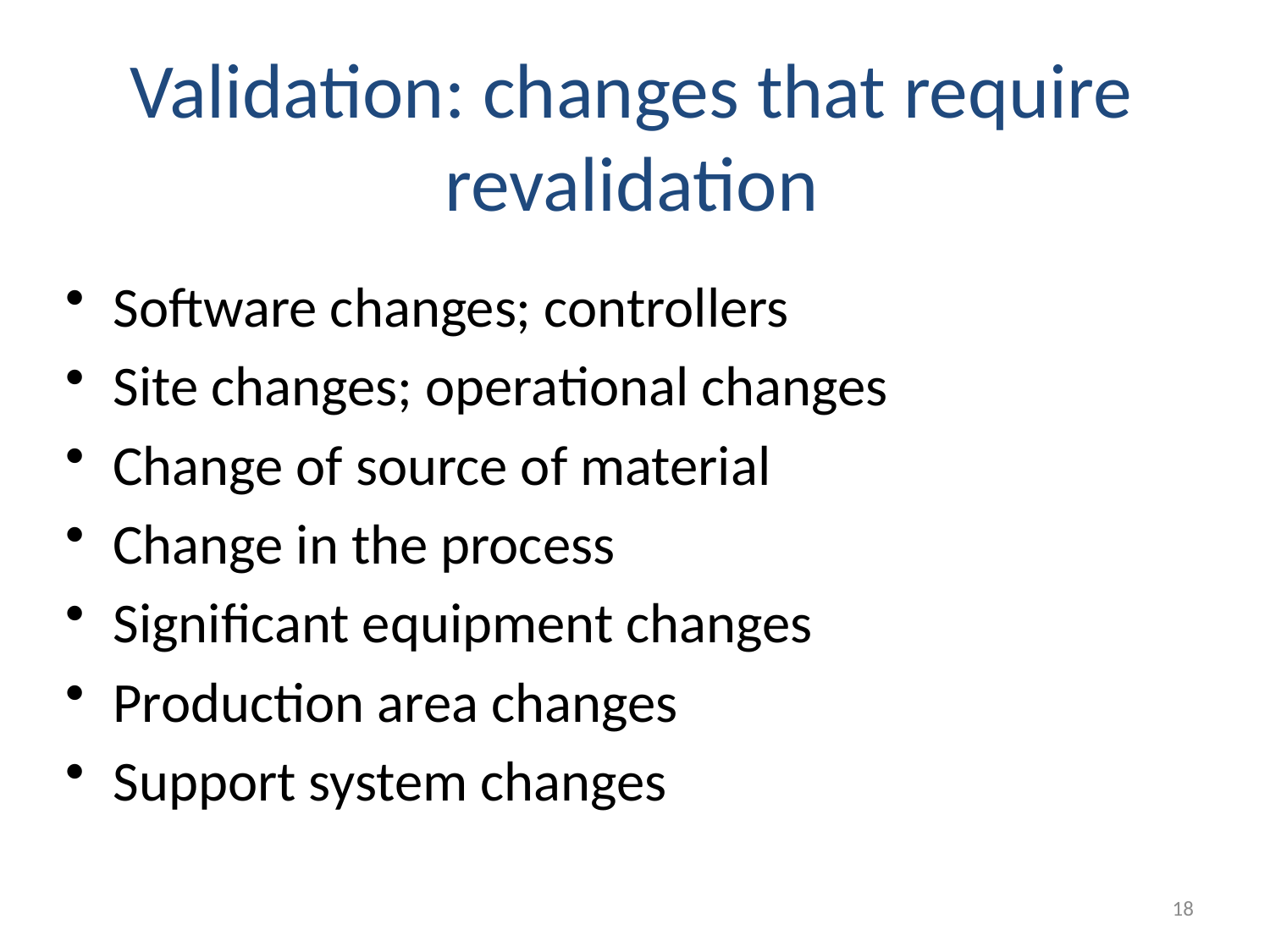

Validation: changes that require revalidation
Software changes; controllers
Site changes; operational changes
Change of source of material
Change in the process
Significant equipment changes
Production area changes
Support system changes
18